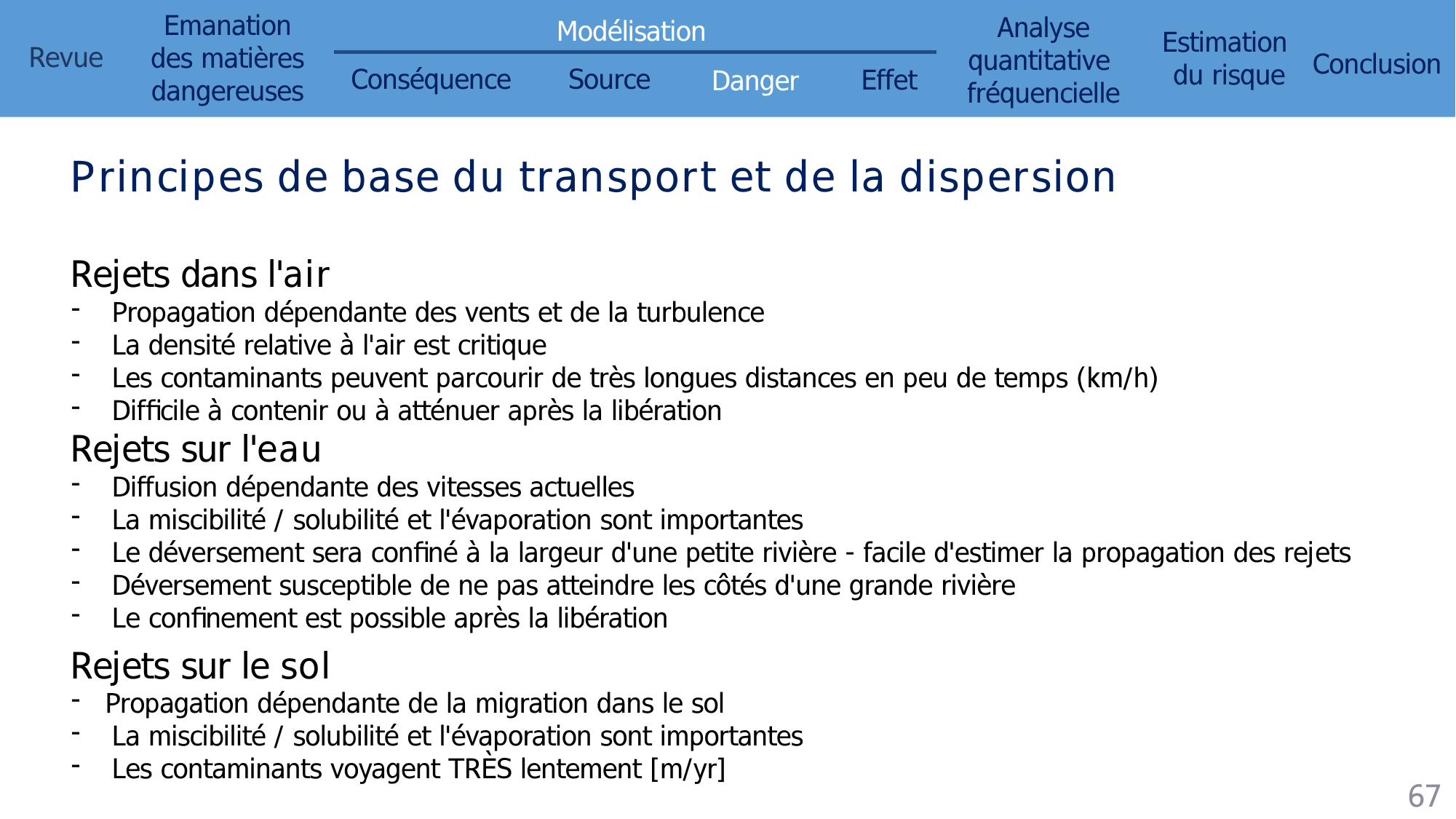

Principes de base du transport et de la dispersion

Rejets dans l'air
Propagation dépendante des vents et de la turbulence
La densité relative à l'air est critique
Les contaminants peuvent parcourir de très longues distances en peu de temps (km/h)
Difficile à contenir ou à atténuer après la libération
Rejets sur l'eau
Diffusion dépendante des vitesses actuelles
La miscibilité / solubilité et l'évaporation sont importantes
Le déversement sera confiné à la largeur d'une petite rivière - facile d'estimer la propagation des rejets
Déversement susceptible de ne pas atteindre les côtés d'une grande rivière
Le confinement est possible après la libération

Rejets sur le sol
Propagation dépendante de la migration dans le sol
La miscibilité / solubilité et l'évaporation sont importantes
Les contaminants voyagent TRÈS lentement [m/yr]
67